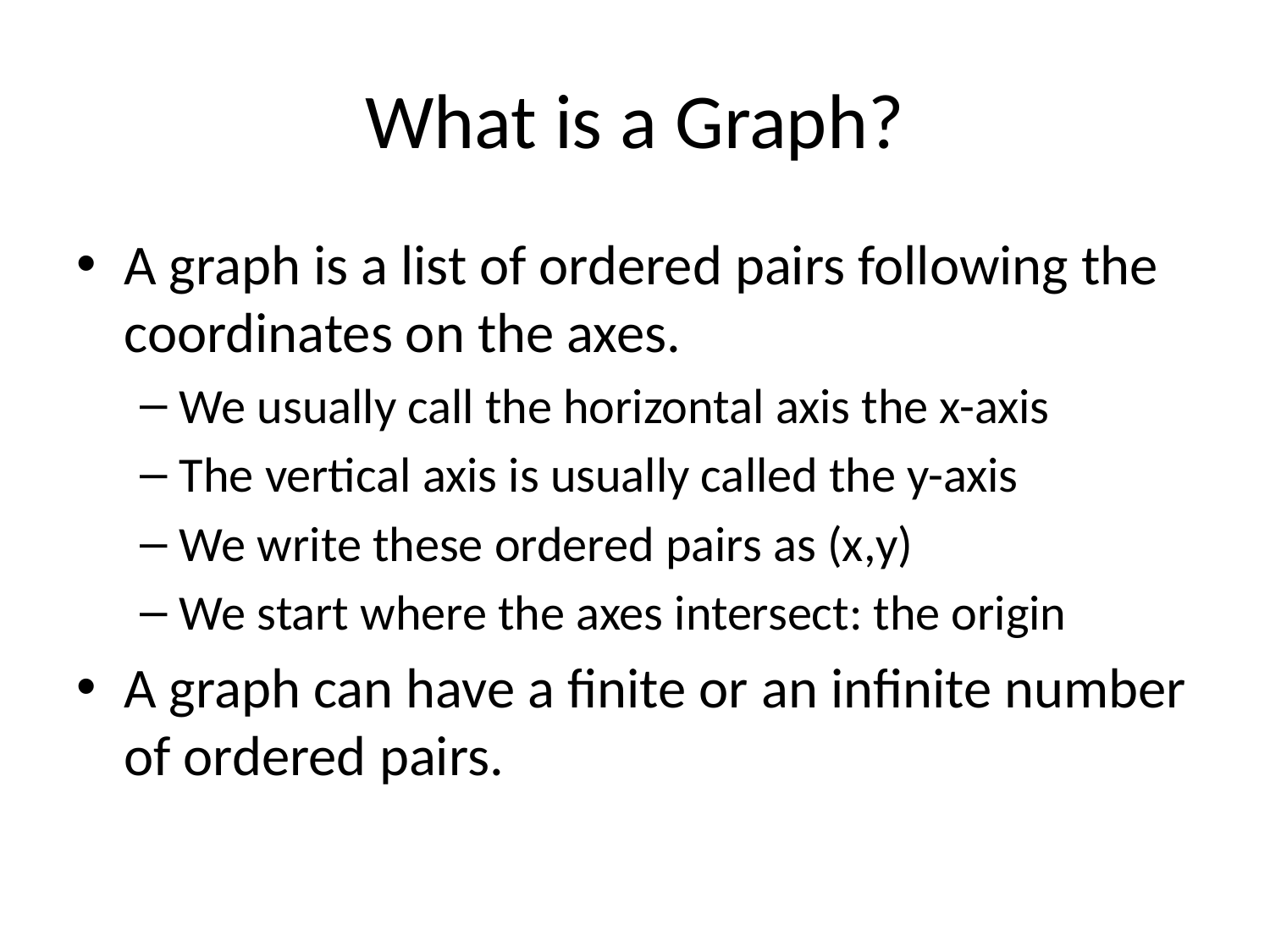

# What is a Graph?
A graph is a list of ordered pairs following the coordinates on the axes.
We usually call the horizontal axis the x-axis
The vertical axis is usually called the y-axis
We write these ordered pairs as (x,y)
We start where the axes intersect: the origin
A graph can have a finite or an infinite number of ordered pairs.